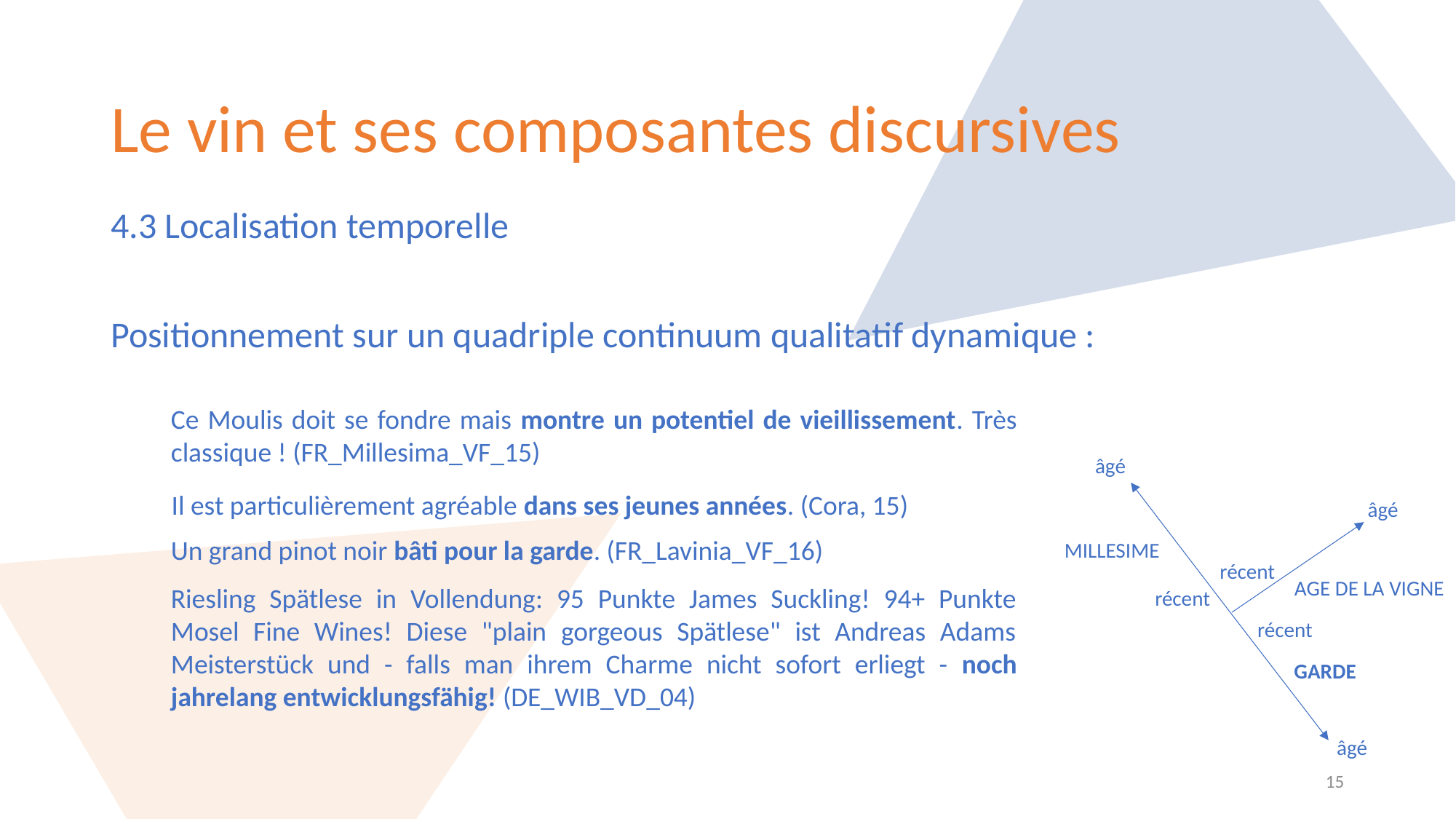

# Le vin et ses composantes discursives
4.3 Localisation temporelle

Positionnement sur un quadriple continuum qualitatif dynamique :

Ce Moulis doit se fondre mais montre un potentiel de vieillissement. Très classique ! (FR_Millesima_VF_15)
âgé
Il est particulièrement agréable dans ses jeunes années. (Cora, 15)
âgé
Un grand pinot noir bâti pour la garde. (FR_Lavinia_VF_16)
MILLESIME
récent
AGE DE LA VIGNE
Riesling Spätlese in Vollendung: 95 Punkte James Suckling! 94+ Punkte Mosel Fine Wines! Diese "plain gorgeous Spätlese" ist Andreas Adams Meisterstück und - falls man ihrem Charme nicht sofort erliegt - noch jahrelang entwicklungsfähig! (DE_WIB_VD_04)
récent
récent
GARDE
âgé
15